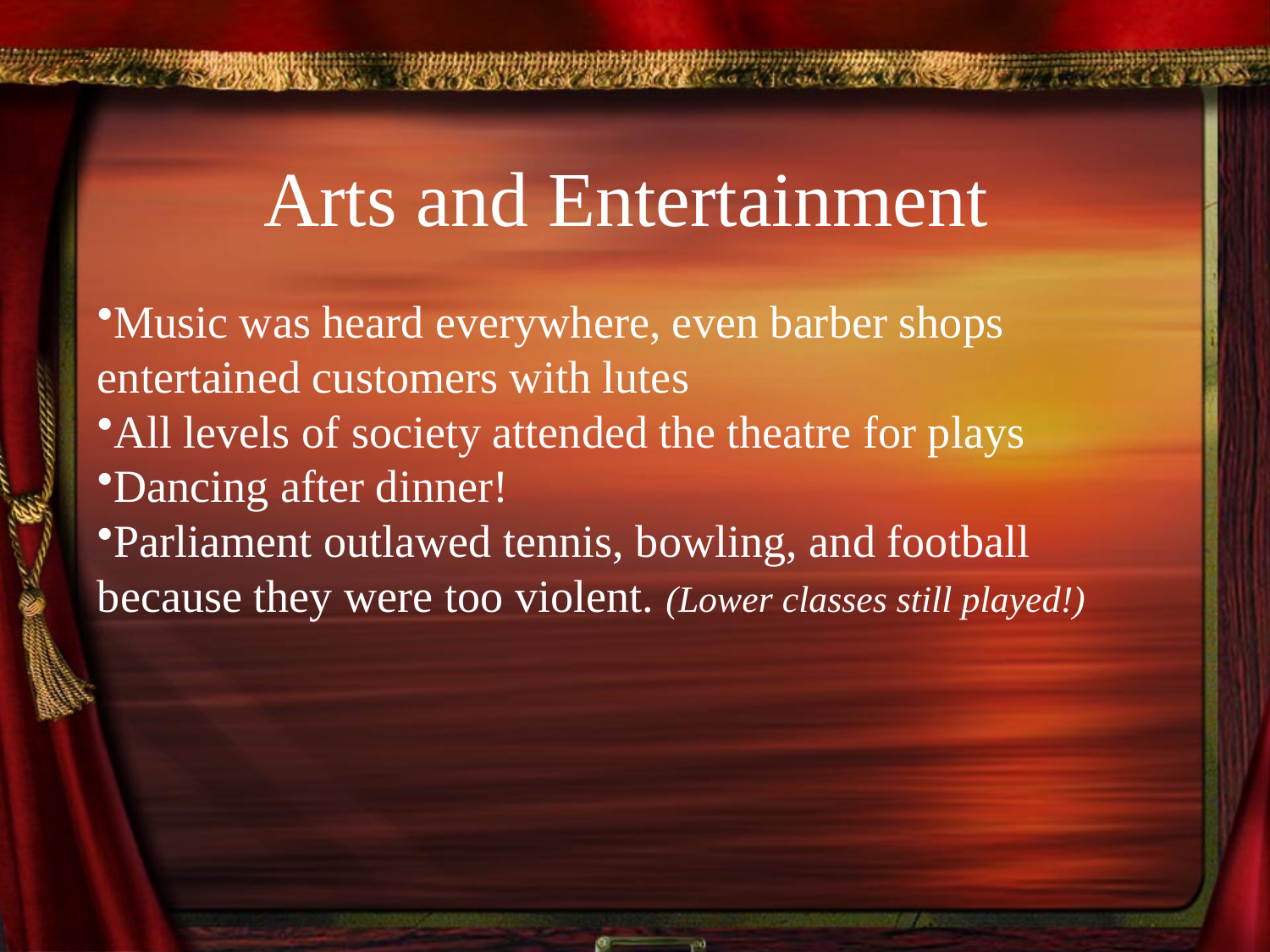

# Arts and Entertainment
Music was heard everywhere, even barber shops entertained customers with lutes
All levels of society attended the theatre for plays
Dancing after dinner!
Parliament outlawed tennis, bowling, and football because they were too violent. (Lower classes still played!)